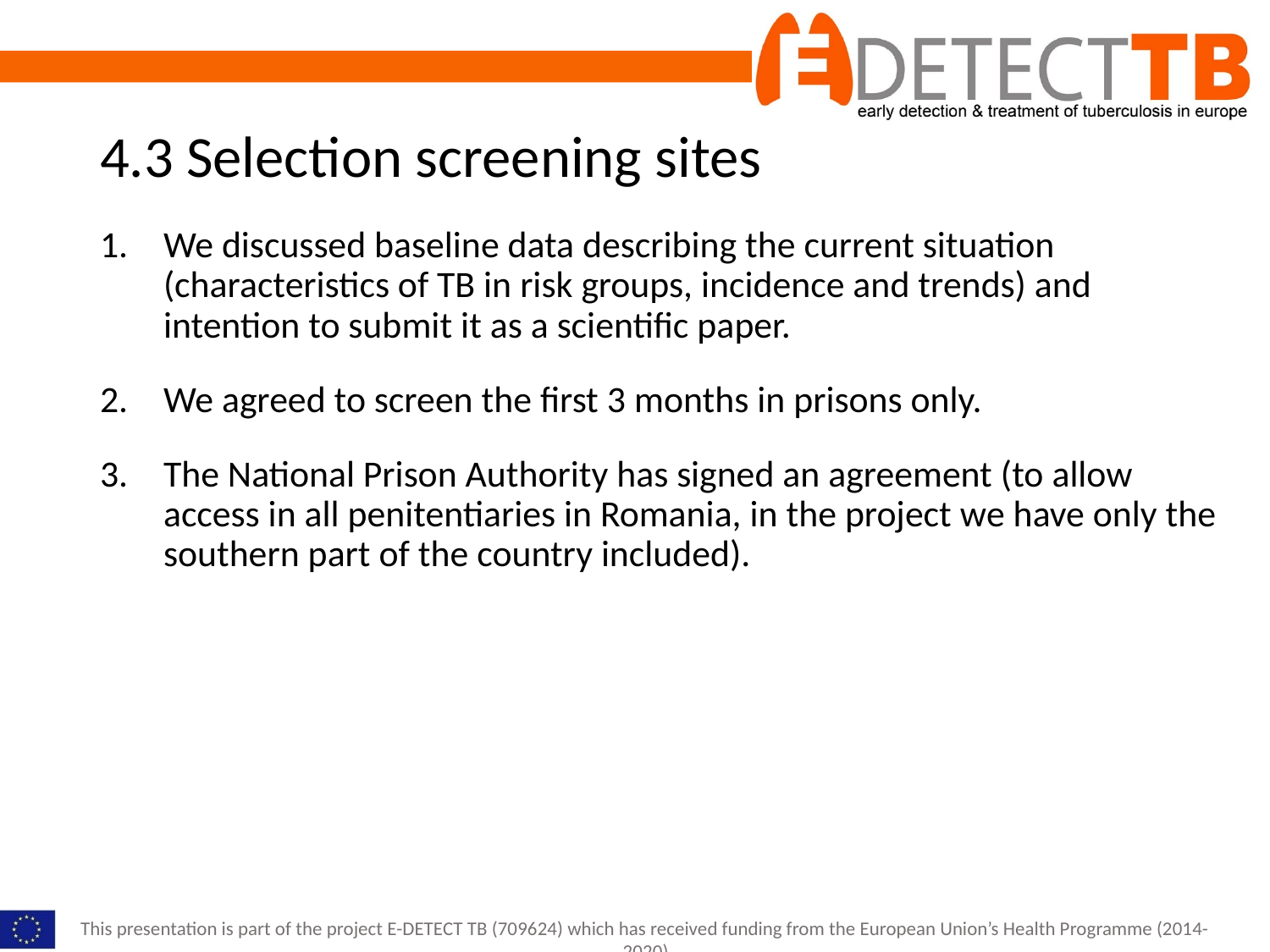

# 4.3 Selection screening sites
We discussed baseline data describing the current situation (characteristics of TB in risk groups, incidence and trends) and intention to submit it as a scientific paper.
We agreed to screen the first 3 months in prisons only.
The National Prison Authority has signed an agreement (to allow access in all penitentiaries in Romania, in the project we have only the southern part of the country included).